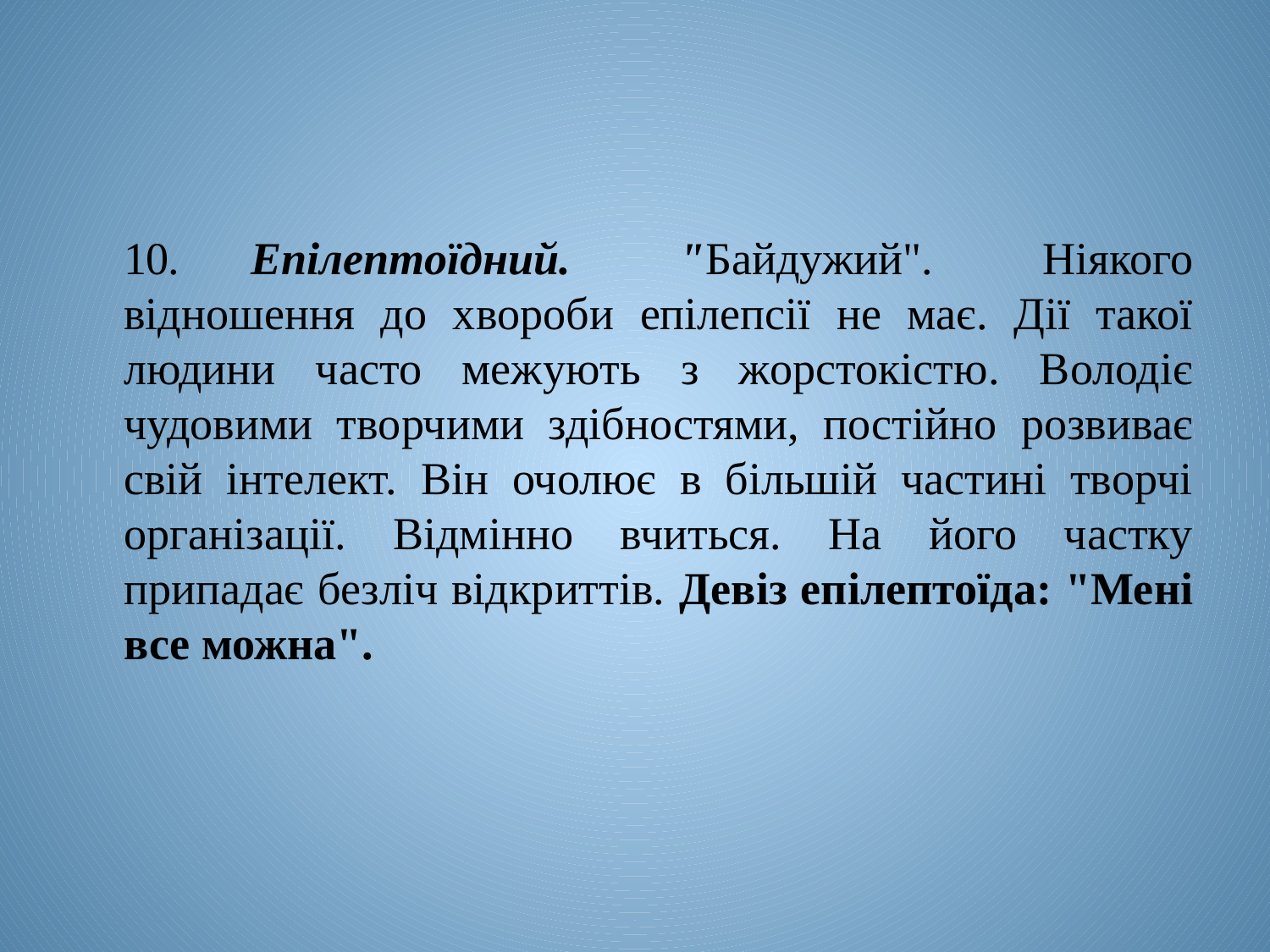

10.	Епілептоїдний. "Байдужий". Ніякого відношення до хвороби епілепсії не має. Дії такої людини часто межують з жорстокістю. Володіє чудовими творчими здібностями, постійно розвиває свій інтелект. Він очолює в більшій частині творчі організації. Відмінно вчиться. На його частку припадає безліч відкриттів. Девіз епілептоїда: "Мені все можна".